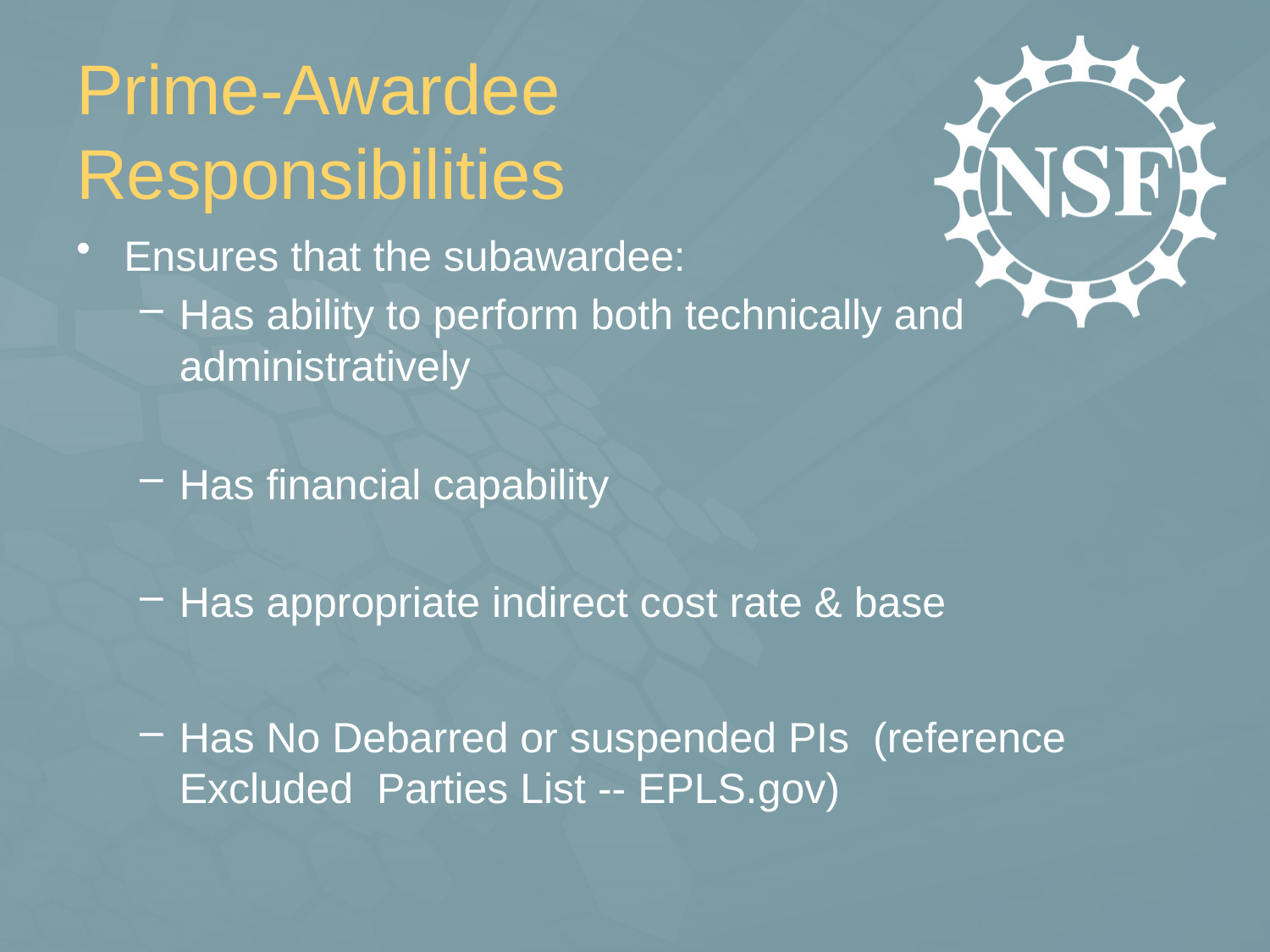

# Prime-Awardee Responsibilities
Ensures that the subawardee:
Has ability to perform both technically and administratively

Has financial capability

Has appropriate indirect cost rate & base

Has No Debarred or suspended PIs  (reference Excluded  Parties List -- EPLS.gov)